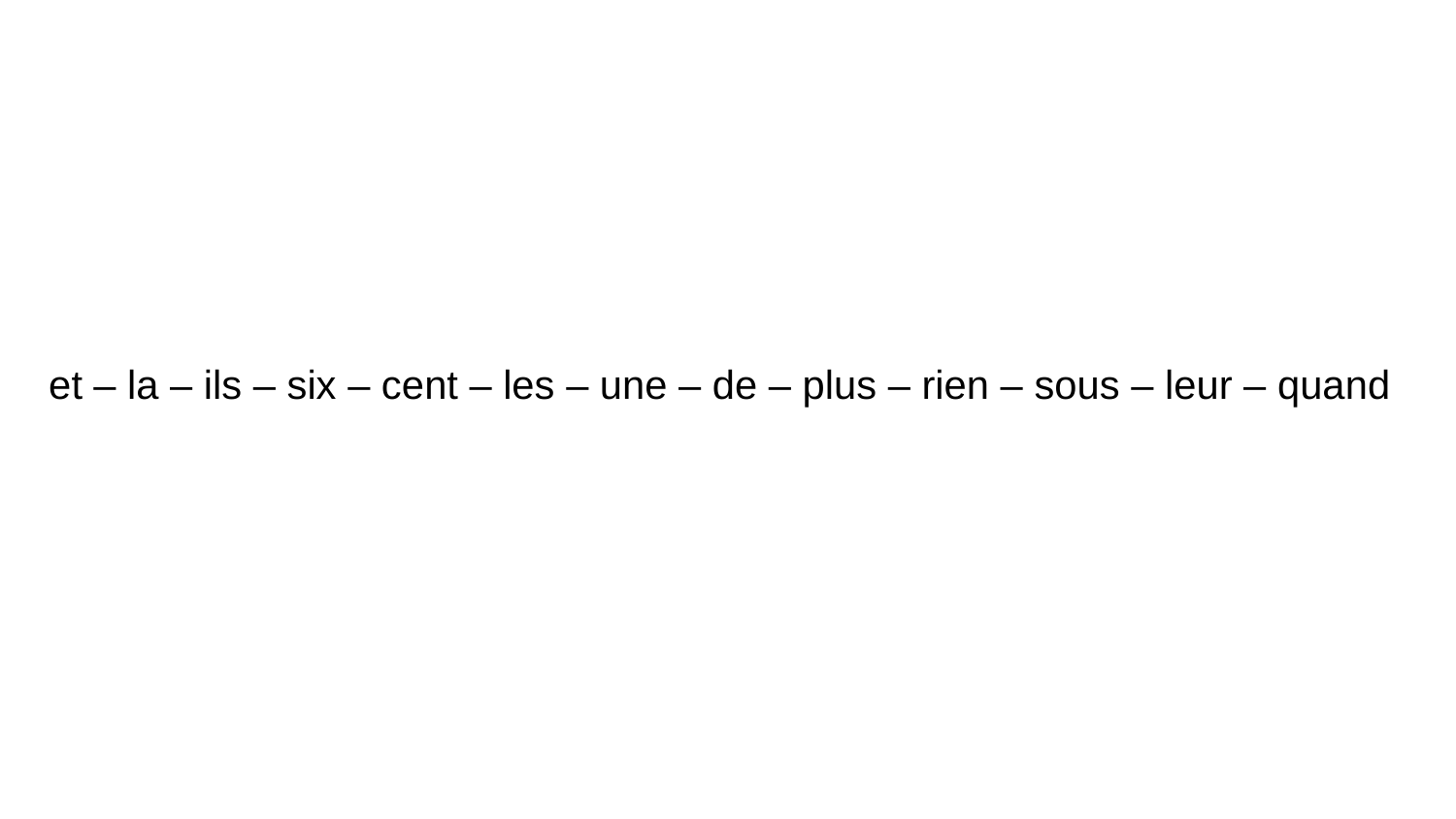

et – la – ils – six – cent – les – une – de – plus – rien – sous – leur – quand